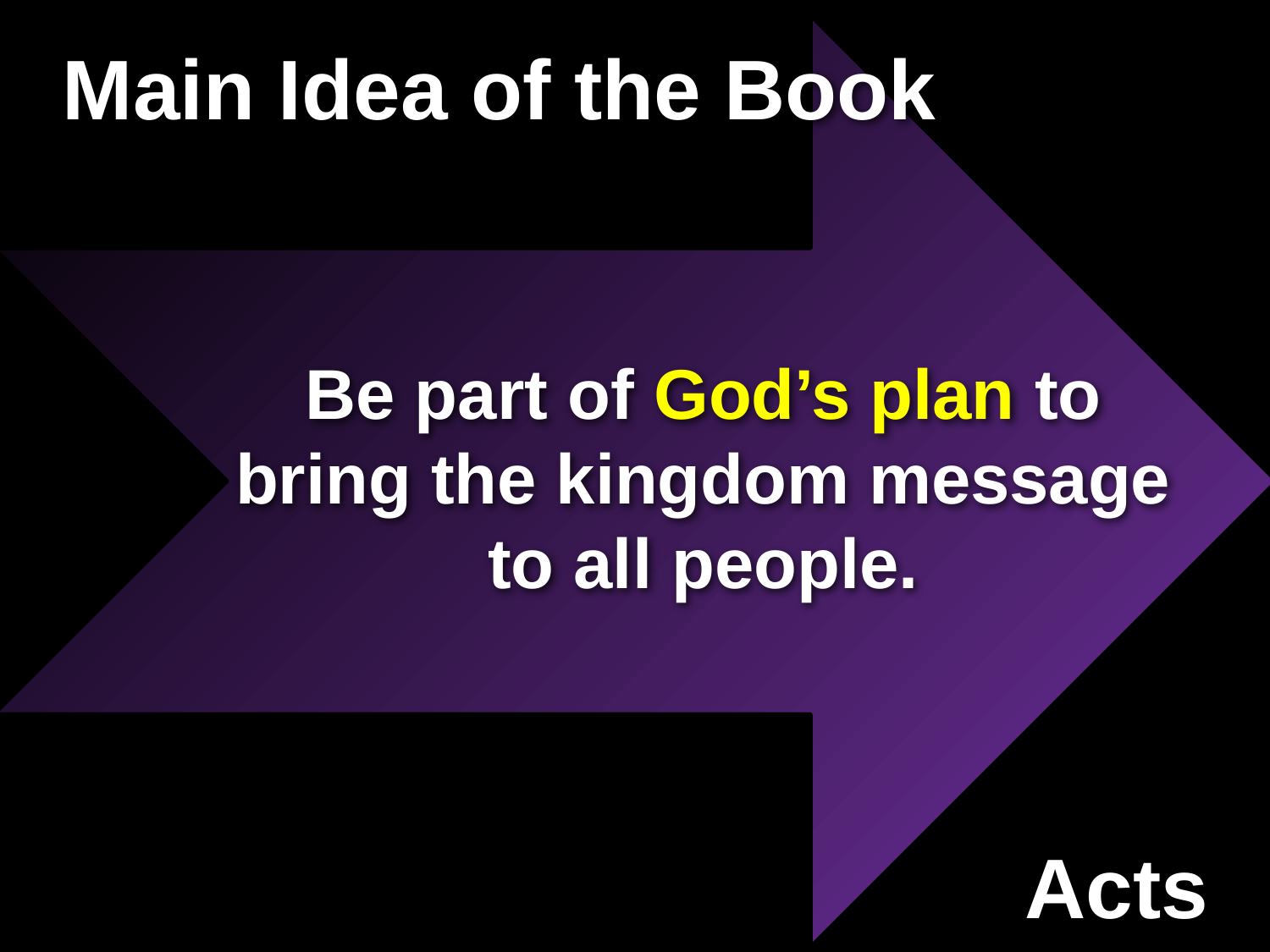

# Main Idea of the Book
Be part of God’s plan to bring the kingdom message to all people.
Acts